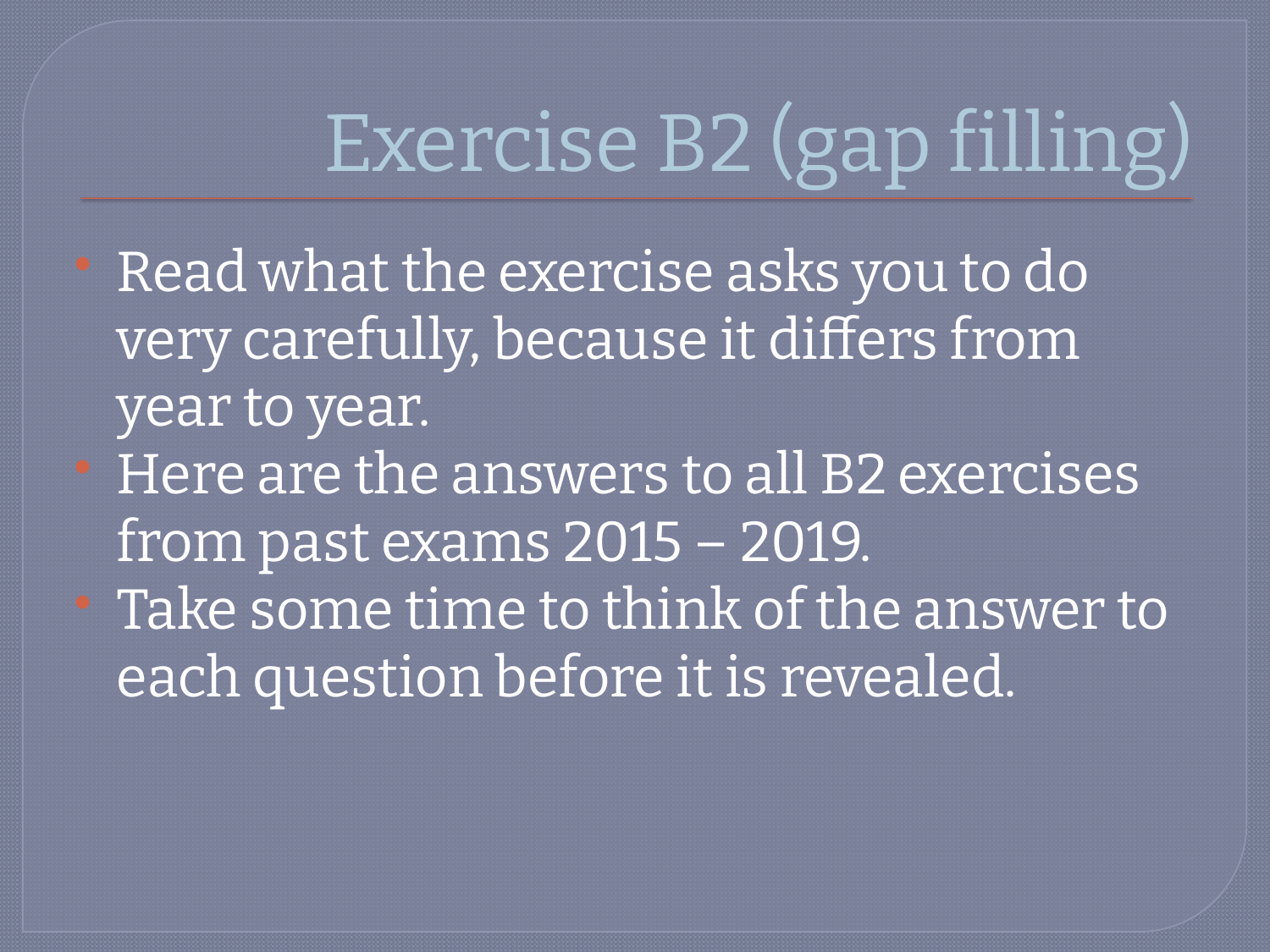

# Exercise B2 (gap filling)
Read what the exercise asks you to do very carefully, because it differs from year to year.
Here are the answers to all B2 exercises from past exams 2015 – 2019.
Take some time to think of the answer to each question before it is revealed.